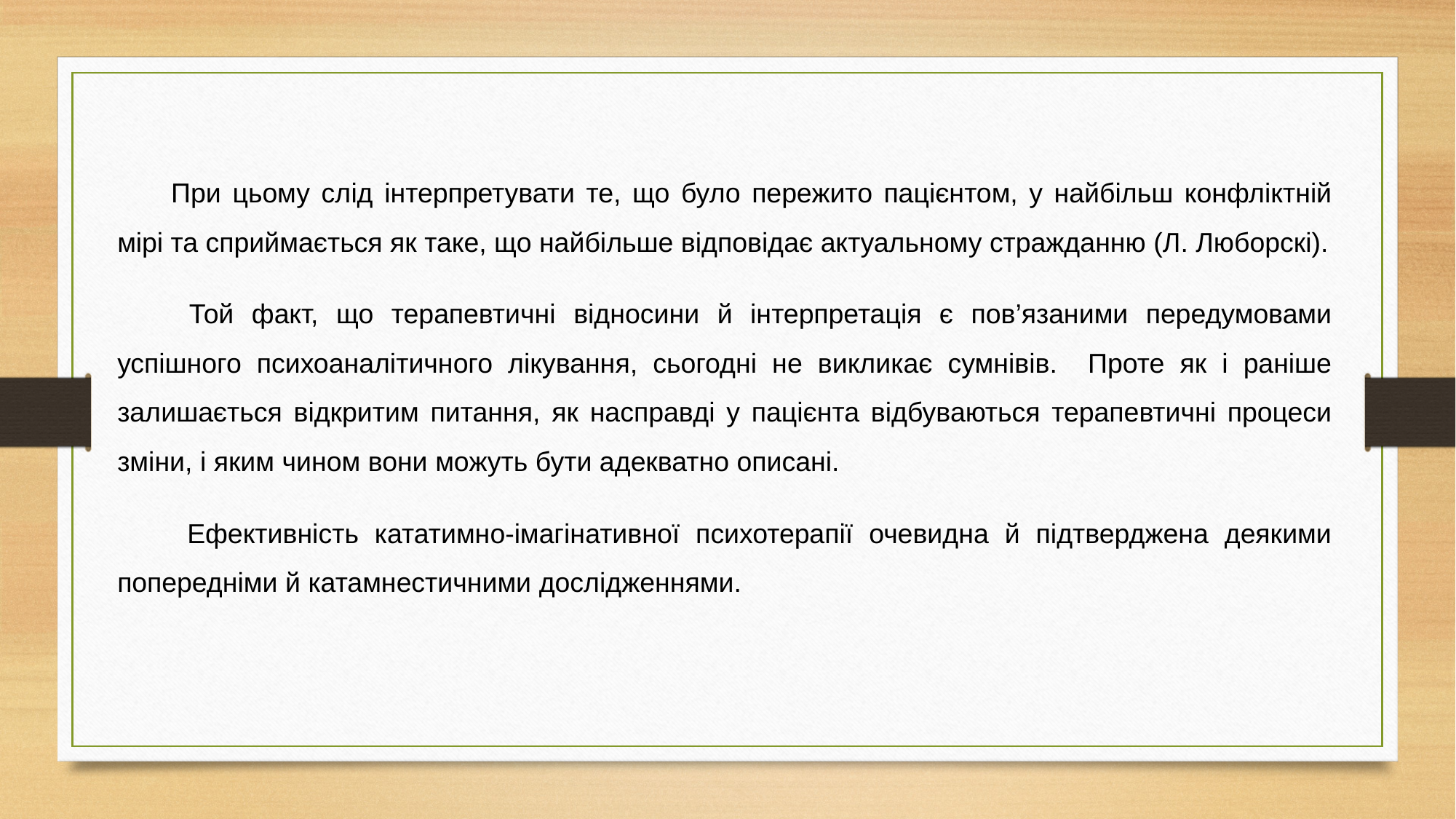

При цьому слід інтерпретувати те, що було пережито пацієнтом, у найбільш конфліктній мірі та сприймається як таке, що найбільше відповідає актуальному стражданню (Л. Люборскі).
 Той факт, що терапевтичні відносини й інтерпретація є пов’язаними передумовами успішного психоаналітичного лікування, сьогодні не викликає сумнівів.  Проте як і раніше залишається відкритим питання, як насправді у пацієнта відбуваються терапевтичні процеси зміни, і яким чином вони можуть бути адекватно описані.
 Ефективність кататимно-імагінативної психотерапії очевидна й підтверджена деякими попередніми й катамнестичними дослідженнями.